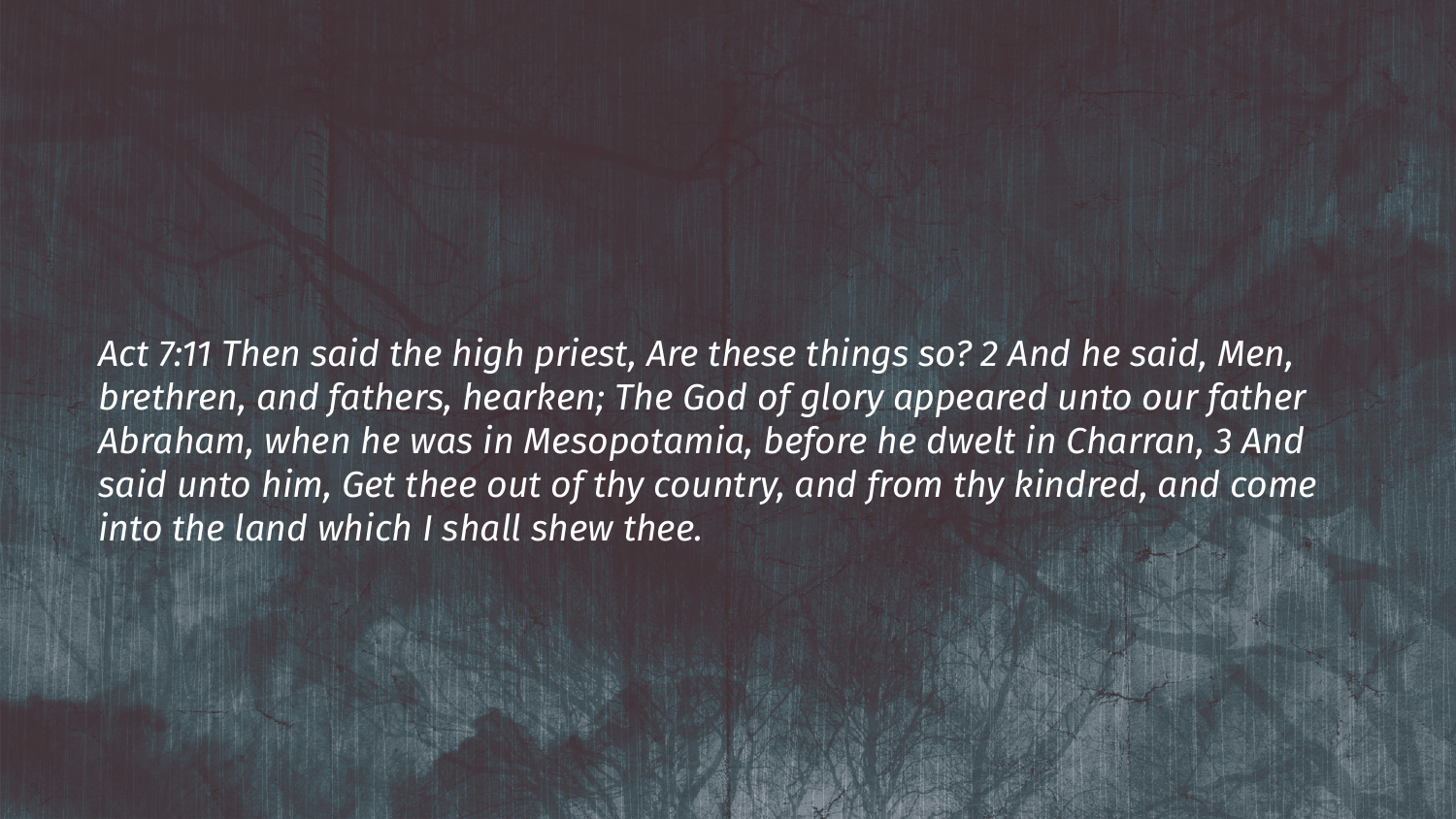

Act 7:11 Then said the high priest, Are these things so? 2 And he said, Men, brethren, and fathers, hearken; The God of glory appeared unto our father Abraham, when he was in Mesopotamia, before he dwelt in Charran, 3 And said unto him, Get thee out of thy country, and from thy kindred, and come into the land which I shall shew thee.